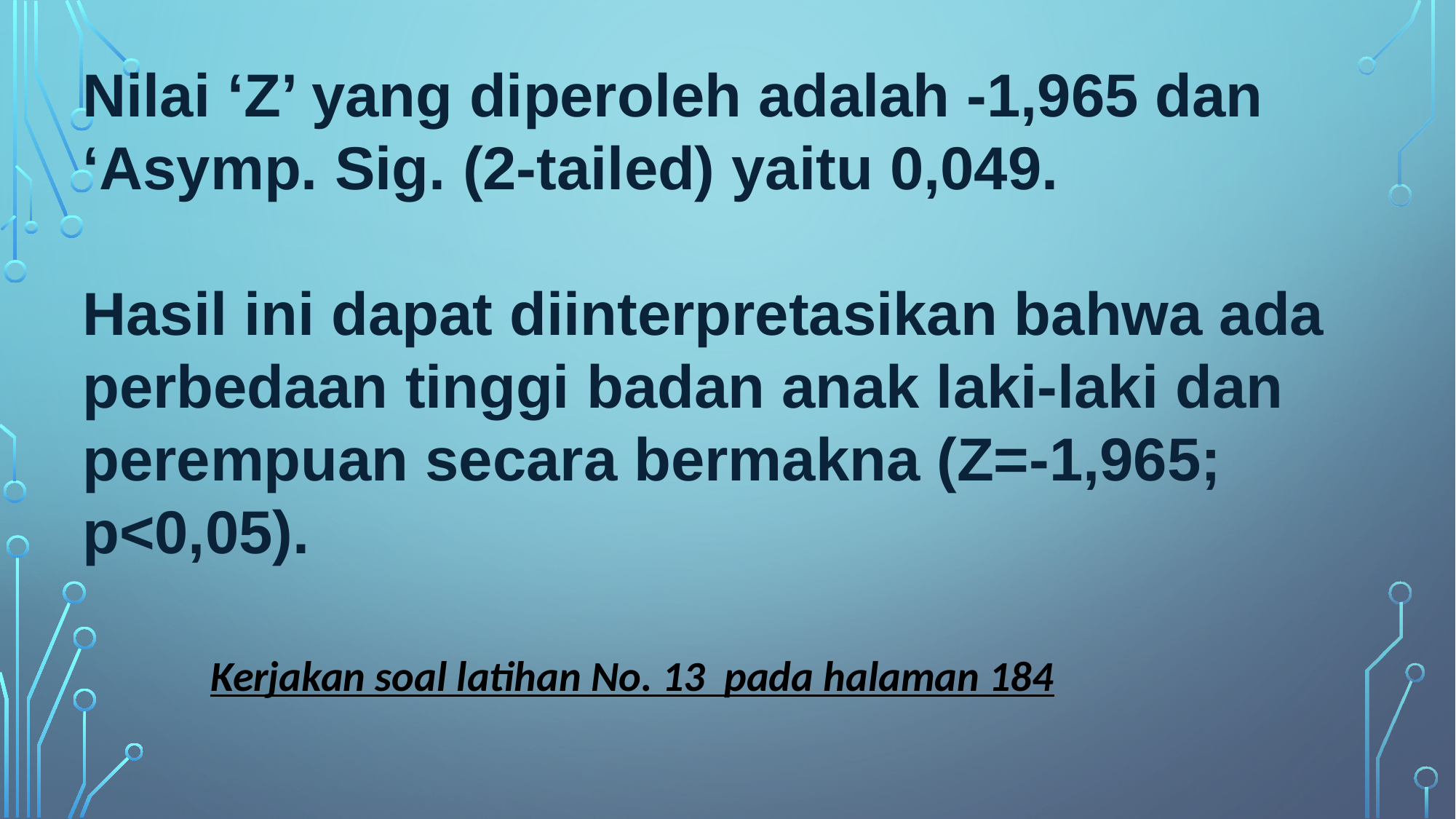

Nilai ‘Z’ yang diperoleh adalah -1,965 dan ‘Asymp. Sig. (2-tailed) yaitu 0,049.

Hasil ini dapat diinterpretasikan bahwa ada perbedaan tinggi badan anak laki-laki dan perempuan secara bermakna (Z=-1,965; p<0,05).

Kerjakan soal latihan No. 13  pada halaman 184